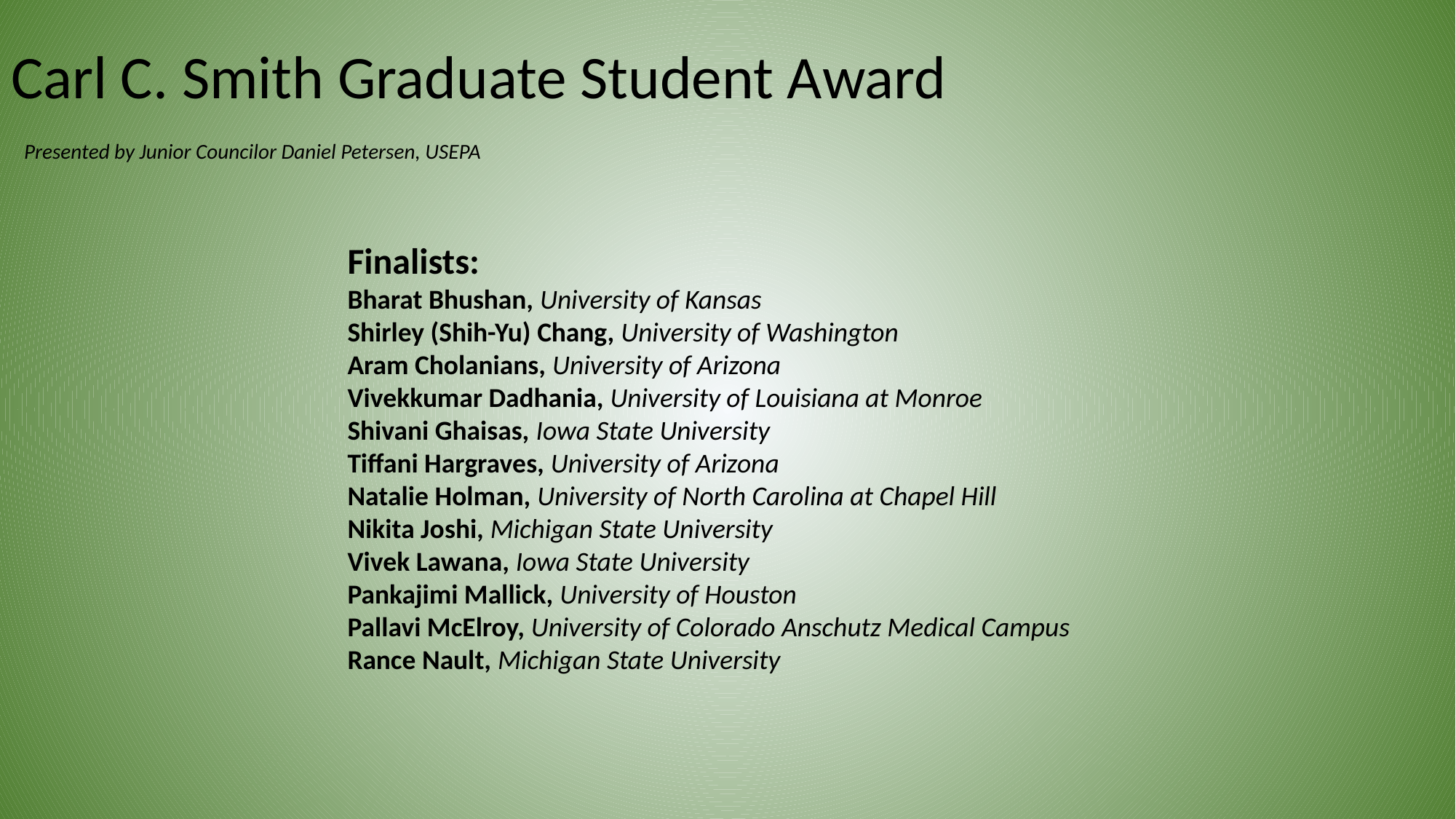

# Carl C. Smith Graduate Student Award
Presented by Junior Councilor Daniel Petersen, USEPA
Finalists:
Bharat Bhushan, University of Kansas
Shirley (Shih-Yu) Chang, University of Washington
Aram Cholanians, University of Arizona
Vivekkumar Dadhania, University of Louisiana at Monroe
Shivani Ghaisas, Iowa State University
Tiffani Hargraves, University of Arizona
Natalie Holman, University of North Carolina at Chapel Hill
Nikita Joshi, Michigan State University
Vivek Lawana, Iowa State University
Pankajimi Mallick, University of Houston
Pallavi McElroy, University of Colorado Anschutz Medical Campus
Rance Nault, Michigan State University